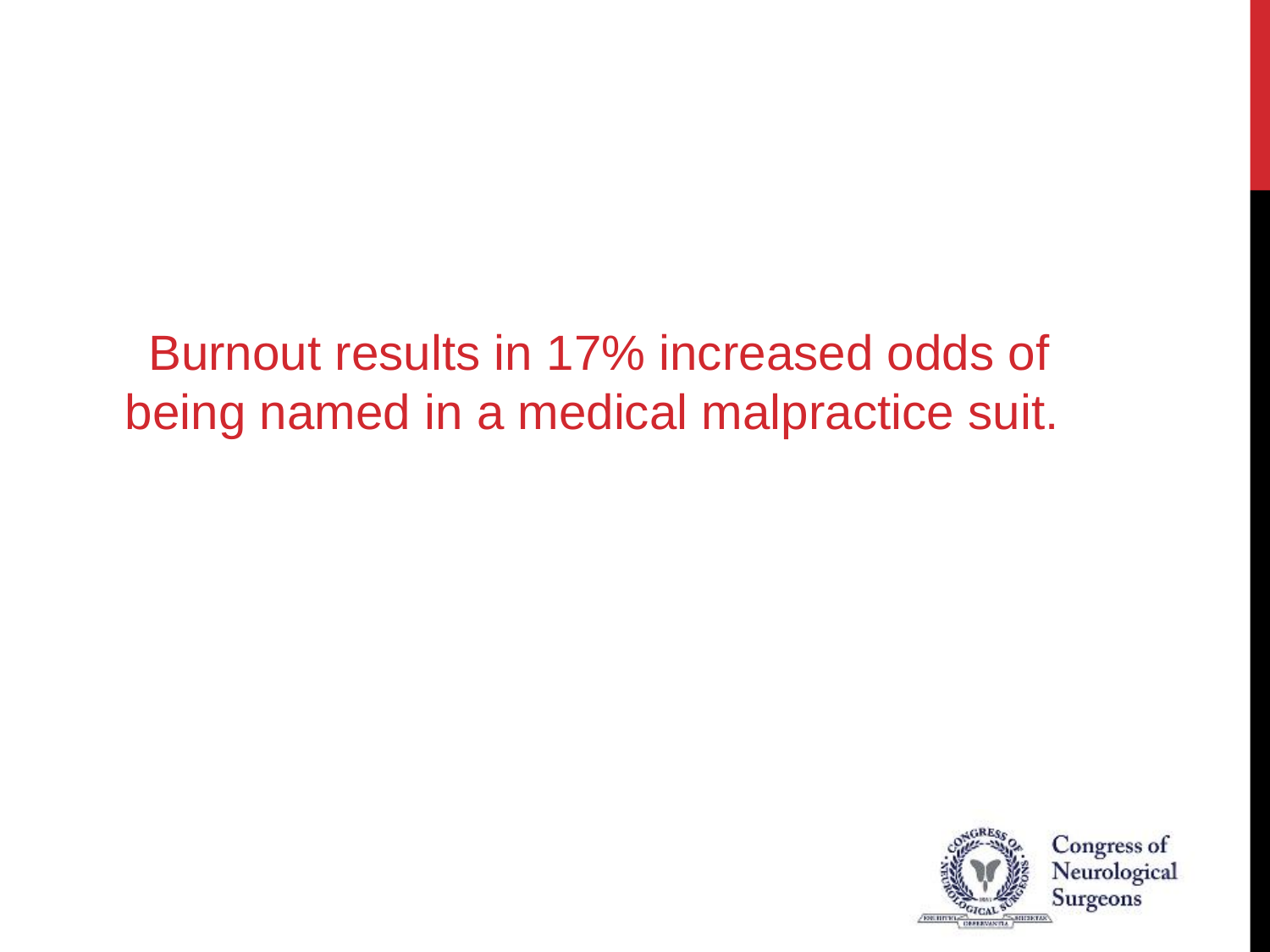

Burnout results in 17% increased odds of being named in a medical malpractice suit.